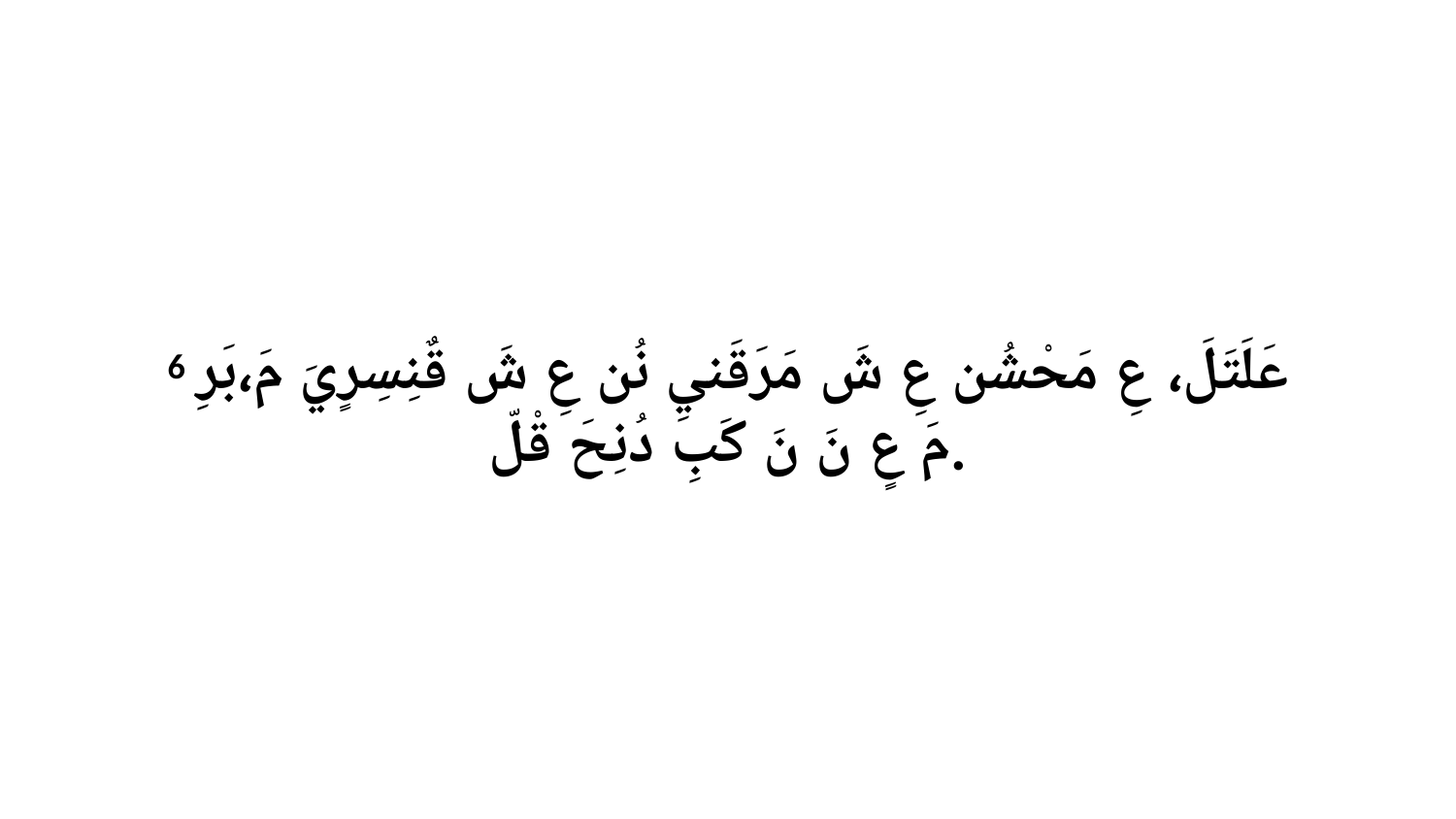

6 عَلَتَلَ، عِ مَحْشُن عِ شَ مَرَقَنيِ نُن عِ شَ قٌنِسِرٍيَ مَ،بَرِ مَ عٍ نَ نَ كَبِ دُنِحَ قْلّ.